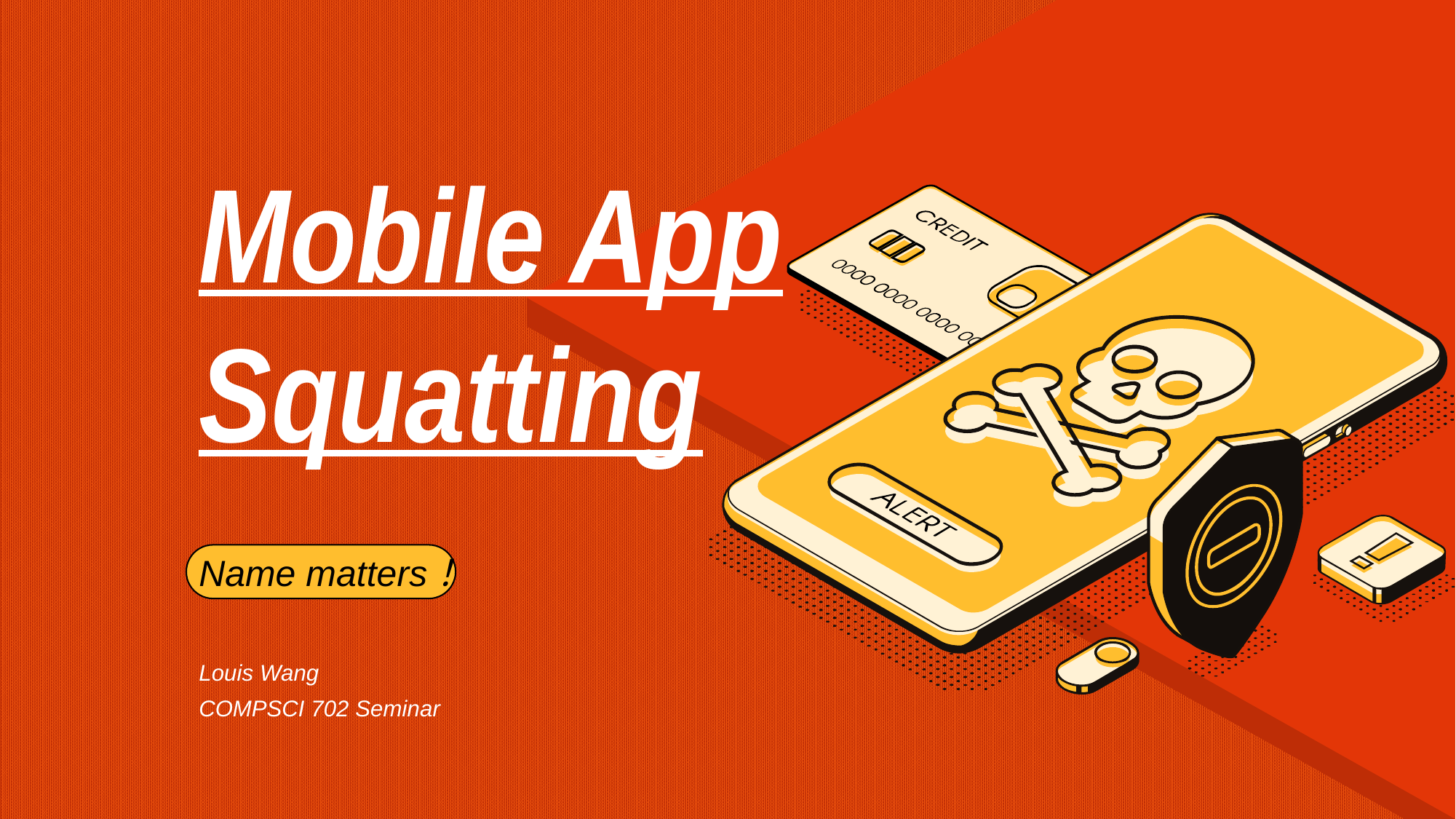

Mobile App Squatting

Name matters！
Louis Wang
COMPSCI 702 Seminar